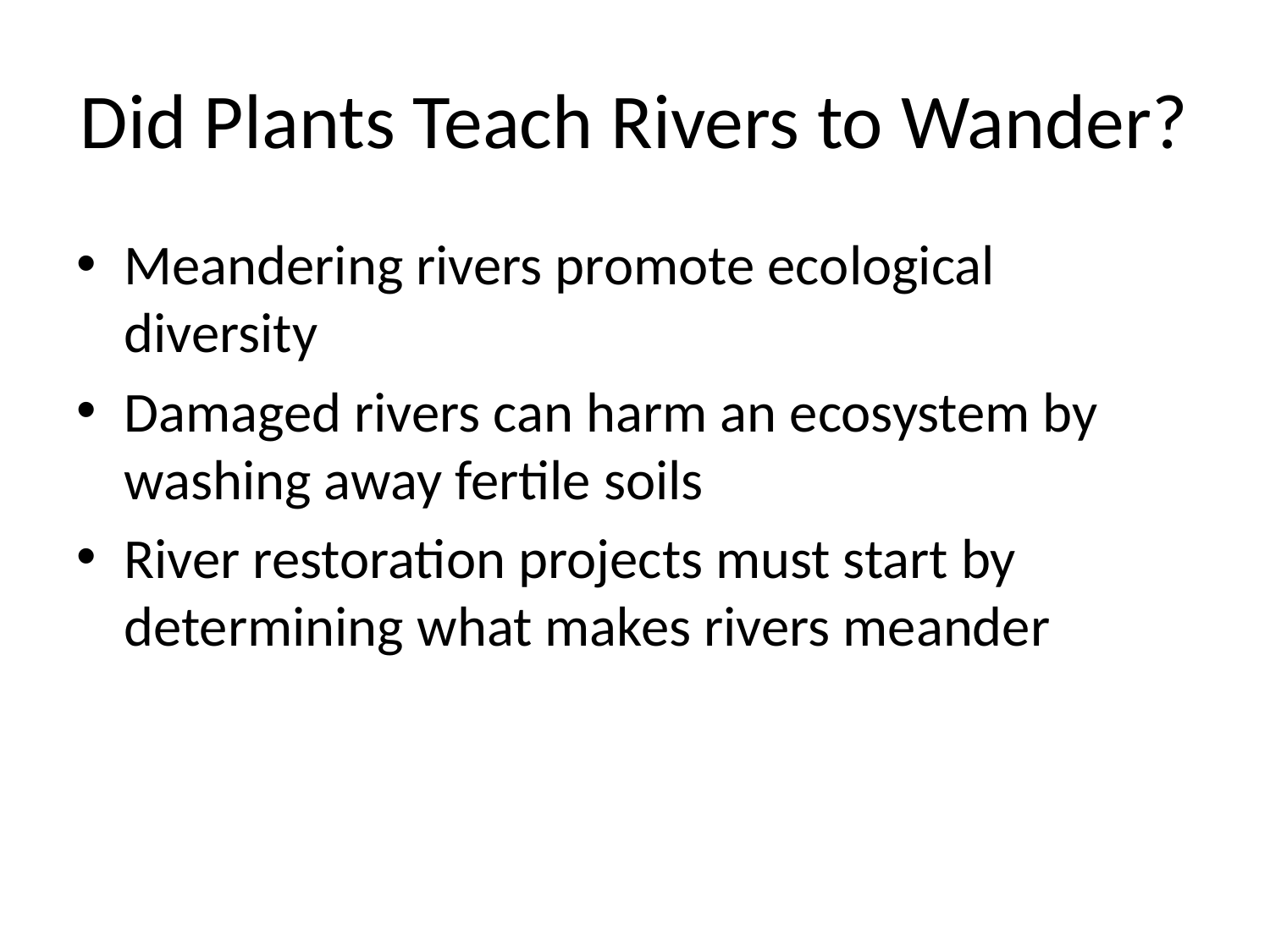

# Did Plants Teach Rivers to Wander?
Meandering rivers promote ecological diversity
Damaged rivers can harm an ecosystem by washing away fertile soils
River restoration projects must start by determining what makes rivers meander